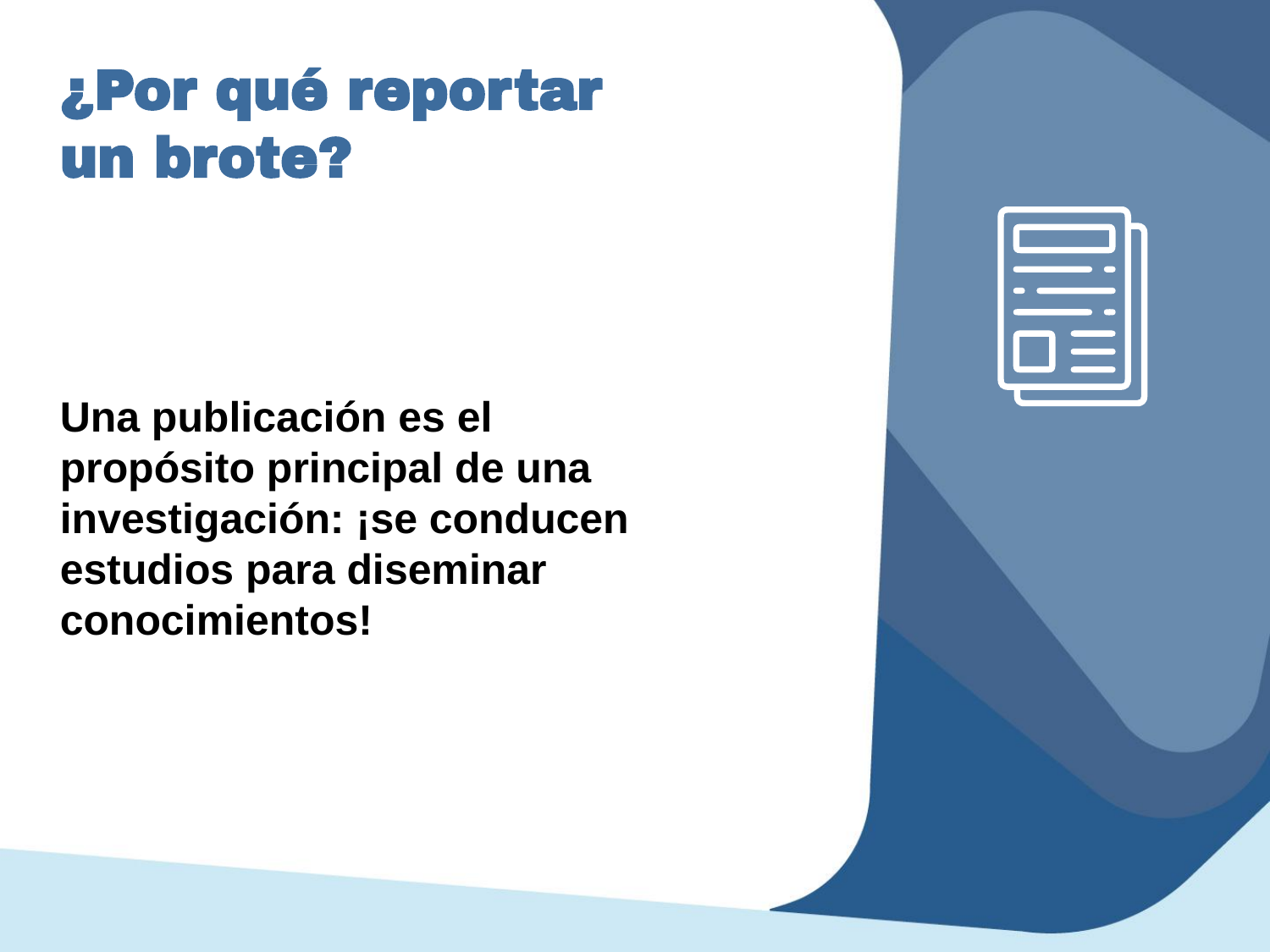

¿Por qué reportar un brote?

Una publicación es el propósito principal de una investigación: ¡se conducen estudios para diseminar conocimientos!